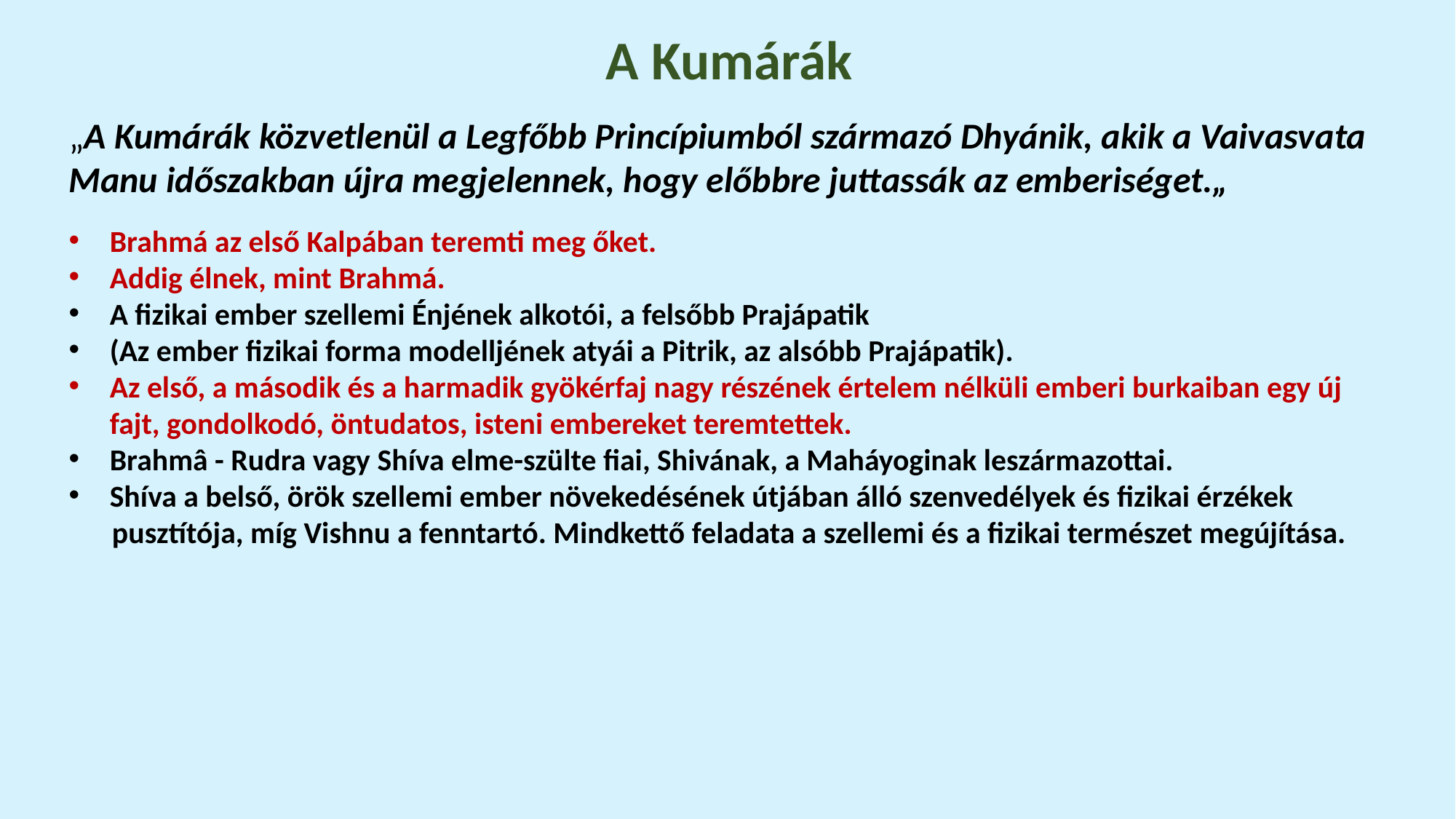

A Kumárák

„A Kumárák közvetlenül a Legfőbb Princípiumból származó Dhyánik, akik a Vaivasvata Manu időszakban újra megjelennek, hogy előbbre juttassák az emberiséget.„

Brahmá az első Kalpában teremti meg őket.
Addig élnek, mint Brahmá.
A fizikai ember szellemi Énjének alkotói, a felsőbb Prajápatik
(Az ember fizikai forma modelljének atyái a Pitrik, az alsóbb Prajápatik).
Az első, a második és a harmadik gyökérfaj nagy részének értelem nélküli emberi burkaiban egy új fajt, gondolkodó, öntudatos, isteni embereket teremtettek.
Brahmâ - Rudra vagy Shíva elme-szülte fiai, Shivának, a Maháyoginak leszármazottai.
Shíva a belső, örök szellemi ember növekedésének útjában álló szenvedélyek és fizikai érzékek
pusztítója, míg Vishnu a fenntartó. Mindkettő feladata a szellemi és a fizikai természet megújítása.